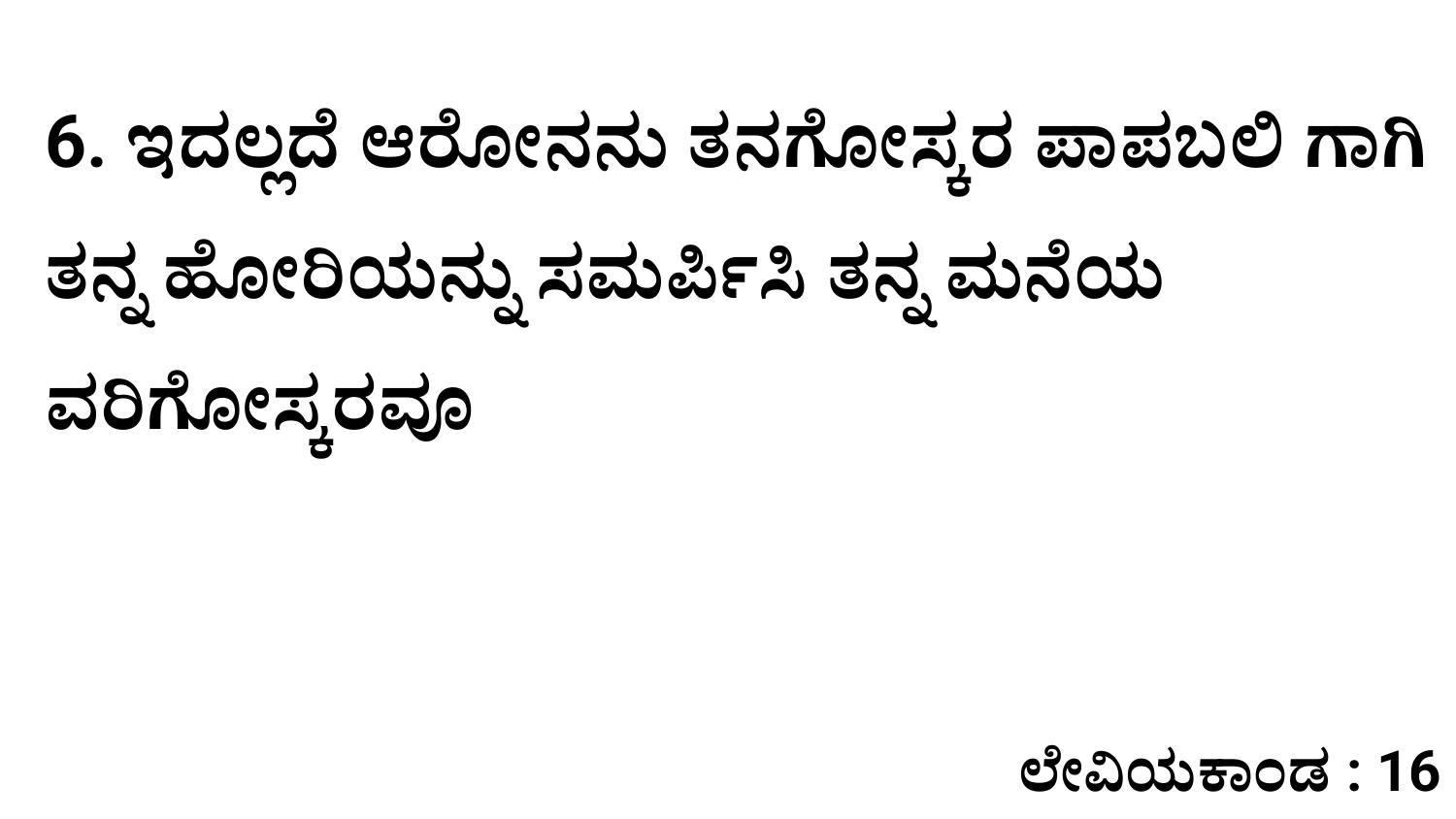

6. ಇದಲ್ಲದೆ ಆರೋನನು ತನಗೋಸ್ಕರ ಪಾಪಬಲಿ ಗಾಗಿ ತನ್ನ ಹೋರಿಯನ್ನು ಸಮರ್ಪಿಸಿ ತನ್ನ ಮನೆಯ ವರಿಗೋಸ್ಕರವೂ
ಲೇವಿಯಕಾಂಡ : 16